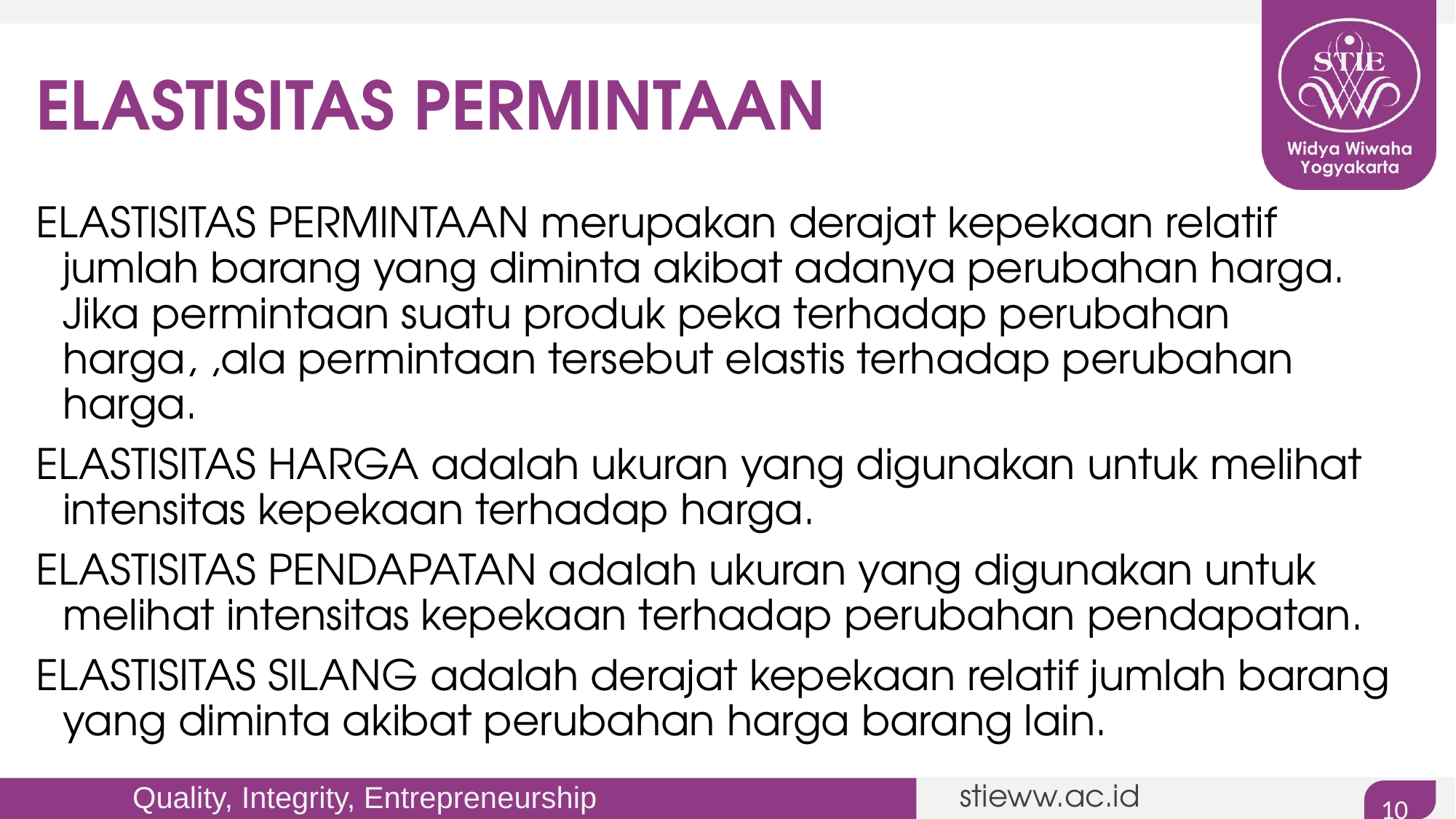

# ELASTISITAS PERMINTAAN
ELASTISITAS PERMINTAAN merupakan derajat kepekaan relatif jumlah barang yang diminta akibat adanya perubahan harga. Jika permintaan suatu produk peka terhadap perubahan harga, ,ala permintaan tersebut elastis terhadap perubahan harga.
ELASTISITAS HARGA adalah ukuran yang digunakan untuk melihat intensitas kepekaan terhadap harga.
ELASTISITAS PENDAPATAN adalah ukuran yang digunakan untuk melihat intensitas kepekaan terhadap perubahan pendapatan.
ELASTISITAS SILANG adalah derajat kepekaan relatif jumlah barang yang diminta akibat perubahan harga barang lain.